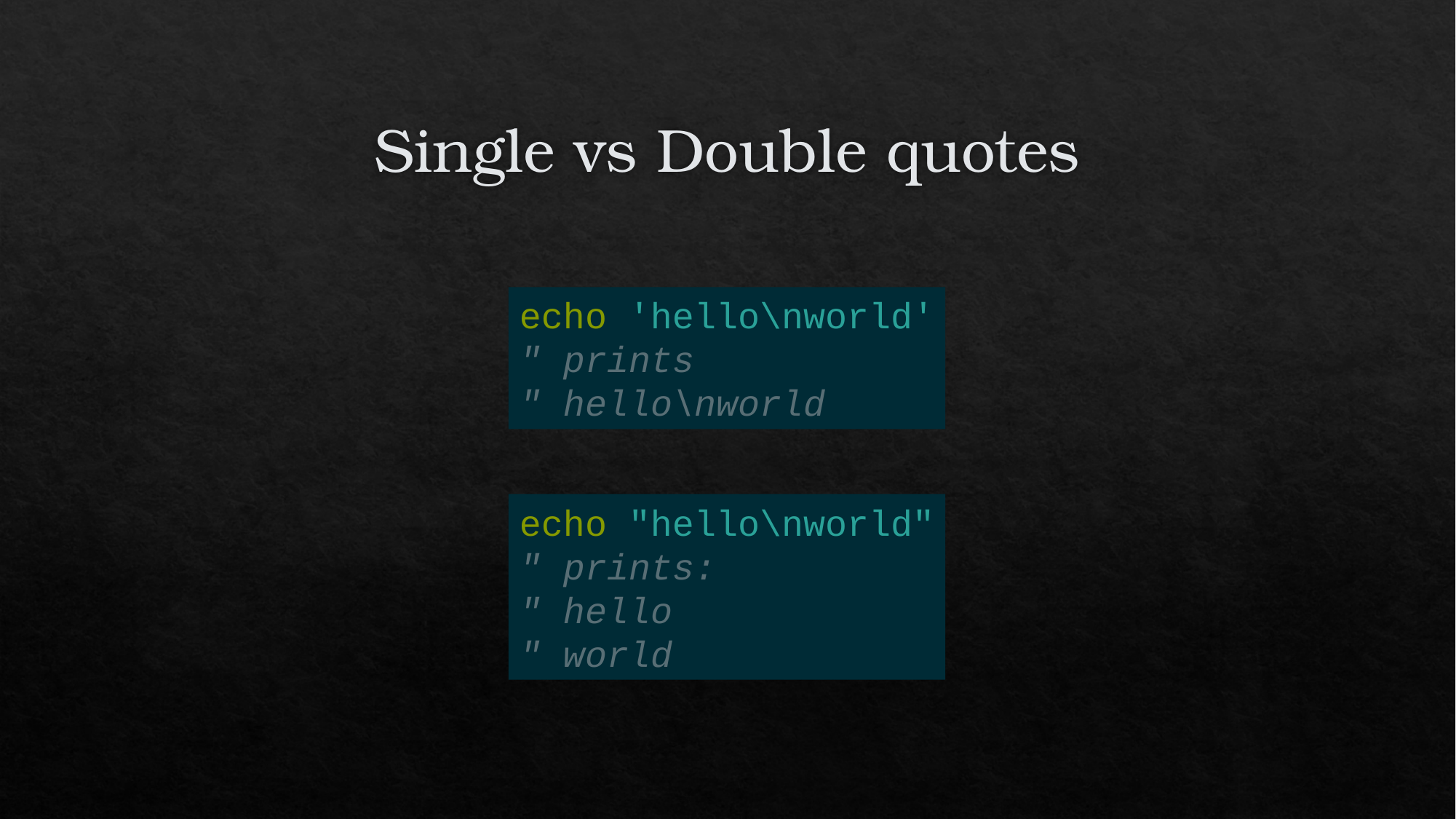

# Single vs Double quotes
echo 'hello\nworld'
" prints
" hello\nworld
echo "hello\nworld"
" prints:
" hello
" world